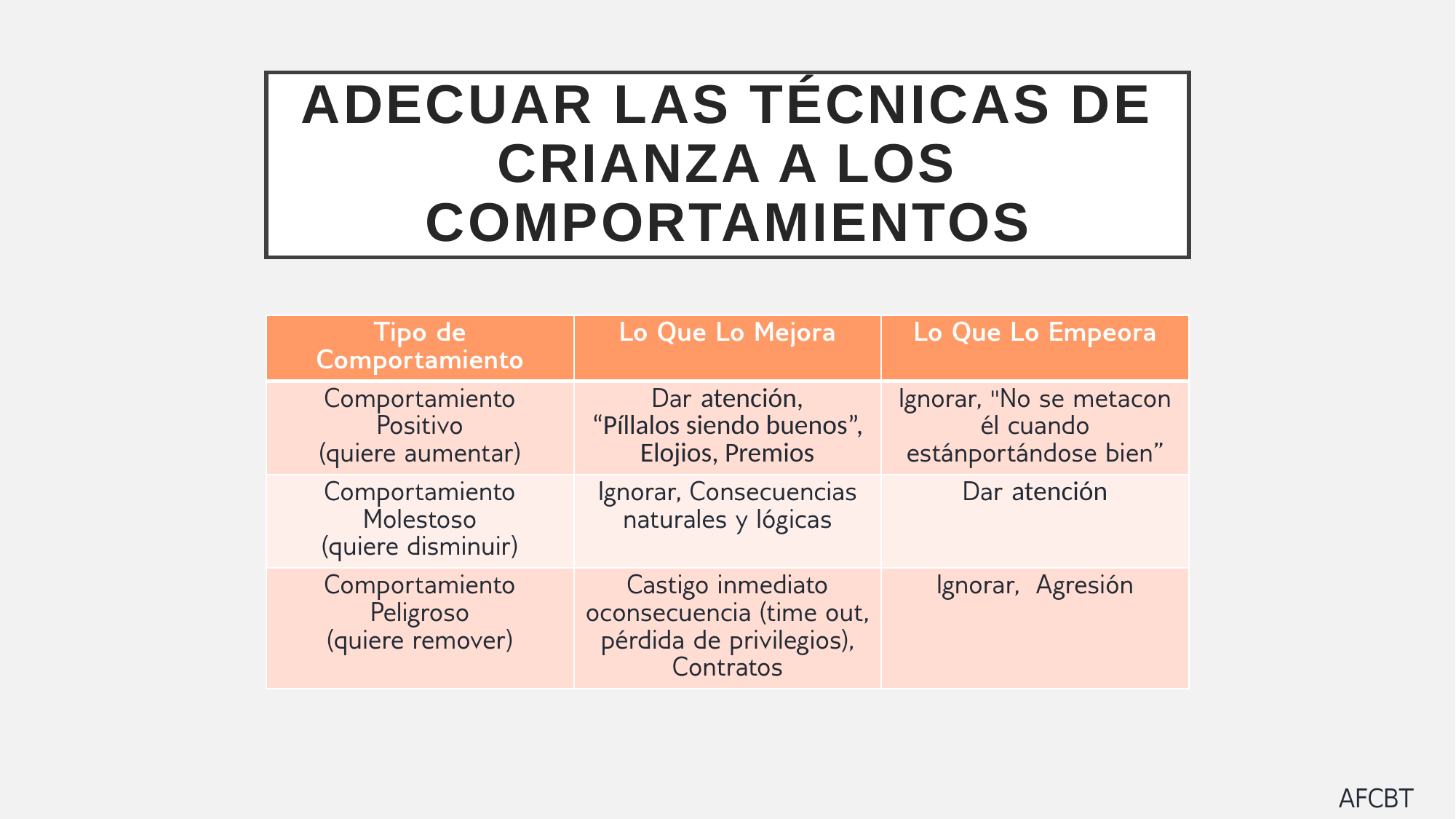

# Adecuar las Técnicas de Crianza a los Comportamientos
| Tipo de Comportamiento | Lo Que Lo Mejora | Lo Que Lo Empeora |
| --- | --- | --- |
| Comportamiento Positivo (quiere aumentar) | Dar atención, “Píllalos siendo buenos”, Elojios, Premios | Ignorar, "No se metacon él cuando estánportándose bien” |
| Comportamiento Molestoso (quiere disminuir) | Ignorar, Consecuencias naturales y lógicas | Dar atención |
| Comportamiento Peligroso (quiere remover) | Castigo inmediato oconsecuencia (time out, pérdida de privilegios), Contratos | Ignorar, Agresión |
AFCBT